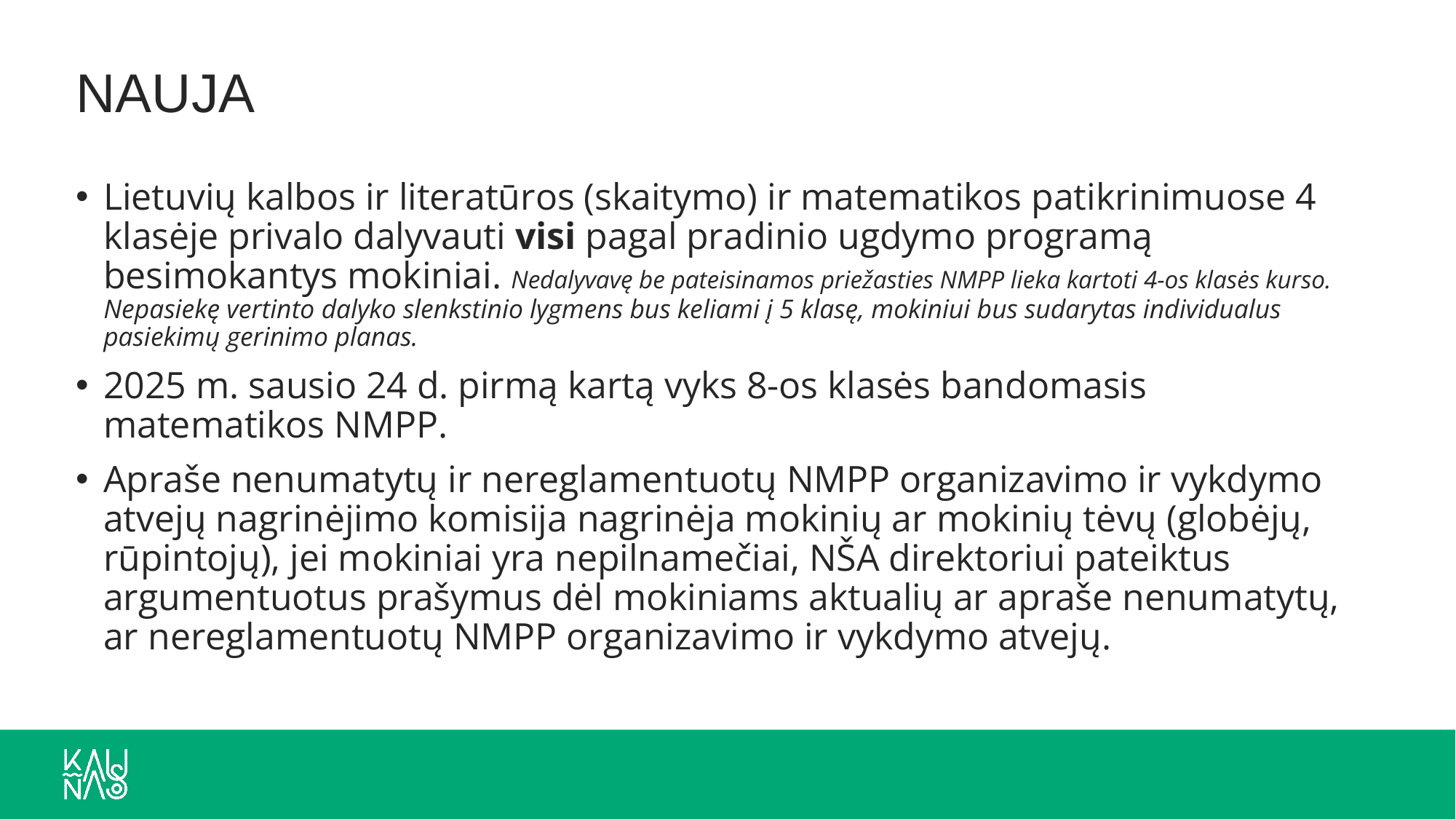

# NAUJA
Lietuvių kalbos ir literatūros (skaitymo) ir matematikos patikrinimuose 4 klasėje privalo dalyvauti visi pagal pradinio ugdymo programą besimokantys mokiniai. Nedalyvavę be pateisinamos priežasties NMPP lieka kartoti 4-os klasės kurso. Nepasiekę vertinto dalyko slenkstinio lygmens bus keliami į 5 klasę, mokiniui bus sudarytas individualus pasiekimų gerinimo planas.
2025 m. sausio 24 d. pirmą kartą vyks 8-os klasės bandomasis matematikos NMPP.
Apraše nenumatytų ir nereglamentuotų NMPP organizavimo ir vykdymo atvejų nagrinėjimo komisija nagrinėja mokinių ar mokinių tėvų (globėjų, rūpintojų), jei mokiniai yra nepilnamečiai, NŠA direktoriui pateiktus argumentuotus prašymus dėl mokiniams aktualių ar apraše nenumatytų, ar nereglamentuotų NMPP organizavimo ir vykdymo atvejų.